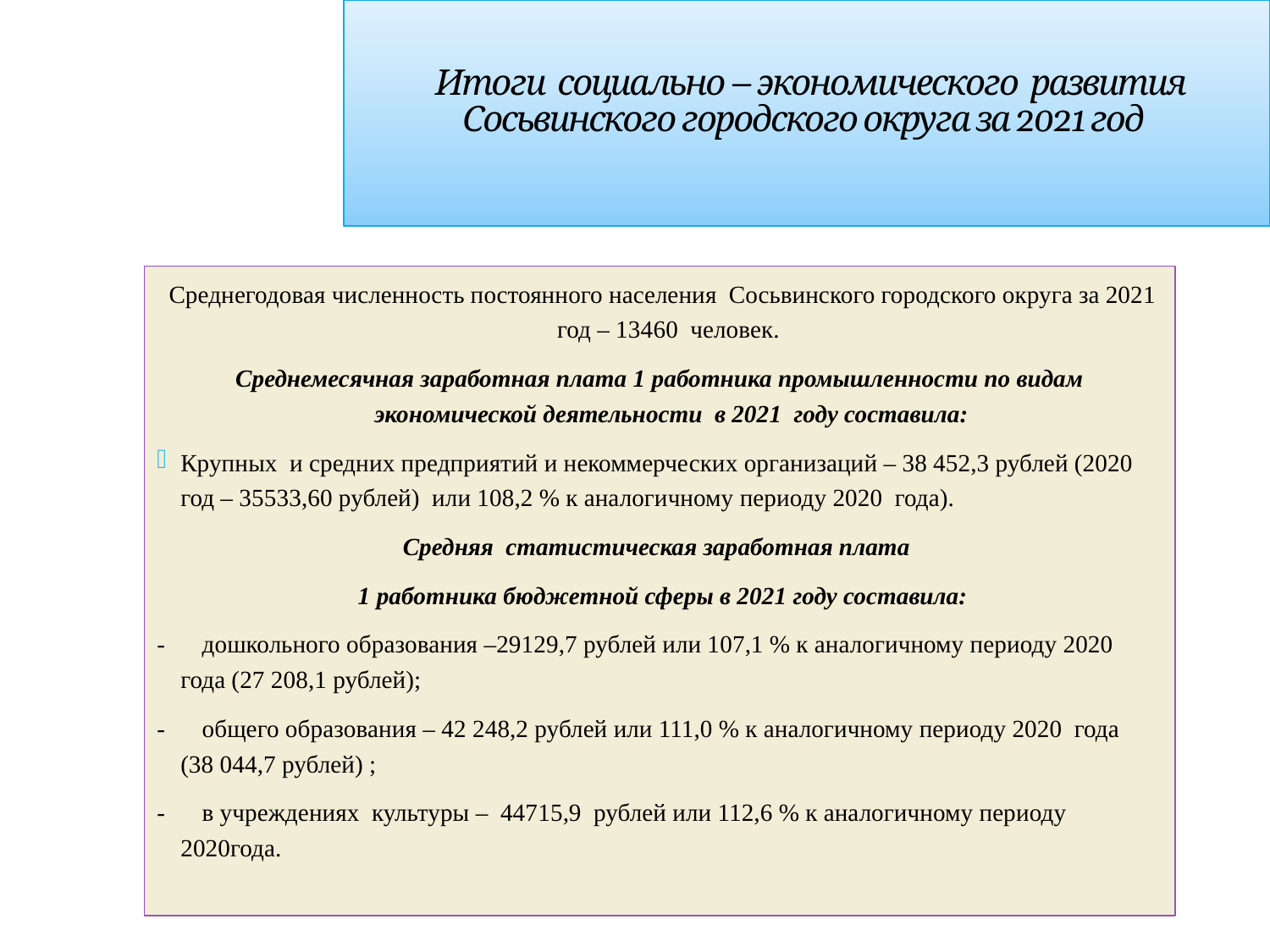

Итоги  социально – экономического  развития Сосьвинского городского округа за 2021 год
 Среднегодовая численность постоянного населения  Сосьвинского городского округа за 2021 год – 13460  человек.
Среднемесячная заработная плата 1 работника промышленности по видам экономической деятельности  в 2021  году составила:
Крупных  и средних предприятий и некоммерческих организаций – 38 452,3 рублей (2020  год – 35533,60 рублей)  или 108,2 % к аналогичному периоду 2020  года).
Средняя  статистическая заработная плата
 1 работника бюджетной сферы в 2021 году составила:
-      дошкольного образования –29129,7 рублей или 107,1 % к аналогичному периоду 2020 года (27 208,1 рублей);
-      общего образования – 42 248,2 рублей или 111,0 % к аналогичному периоду 2020  года    (38 044,7 рублей) ;
-      в учреждениях  культуры –  44715,9  рублей или 112,6 % к аналогичному периоду 2020года.